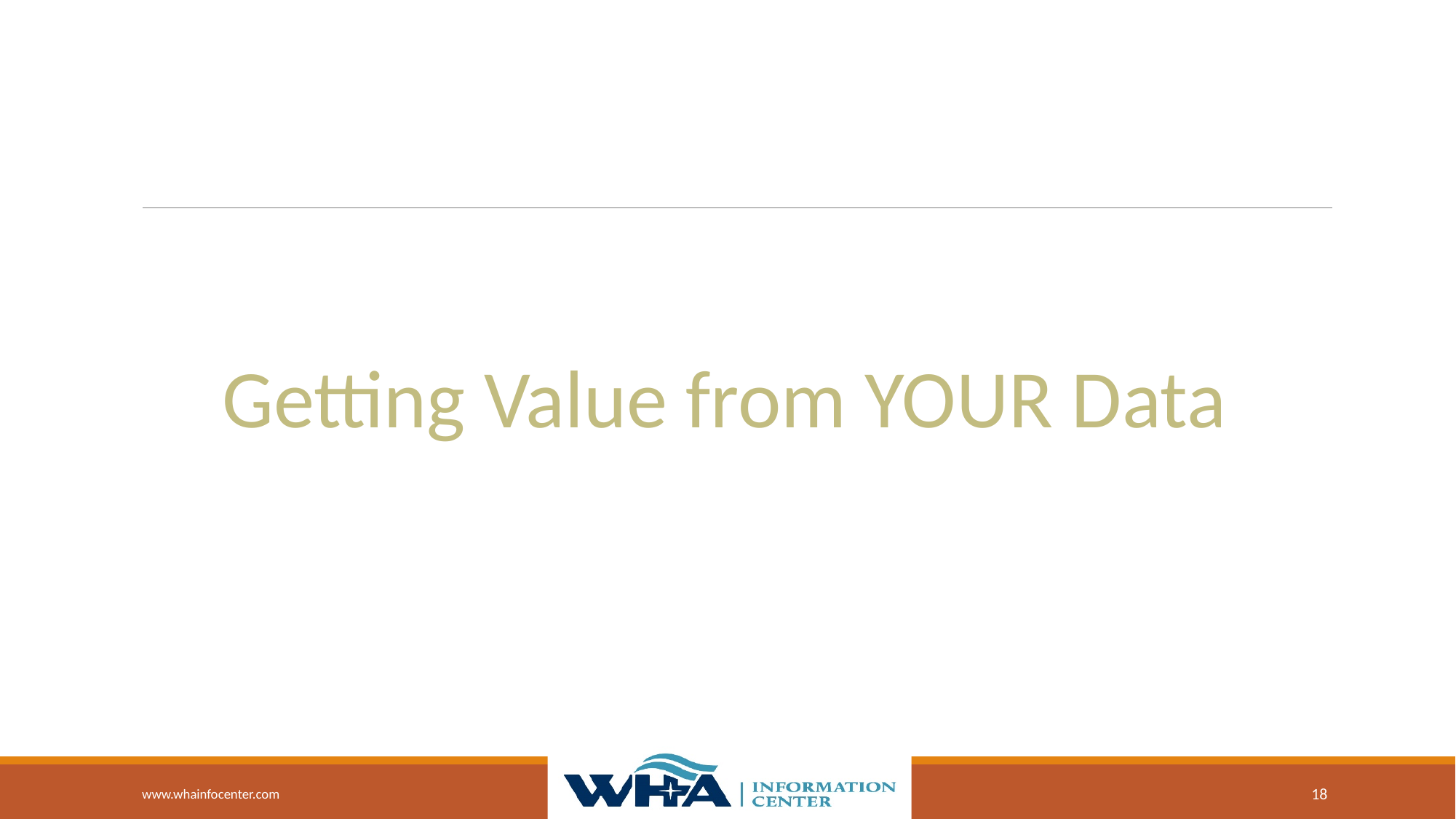

#
Getting Value from YOUR Data
www.whainfocenter.com
18